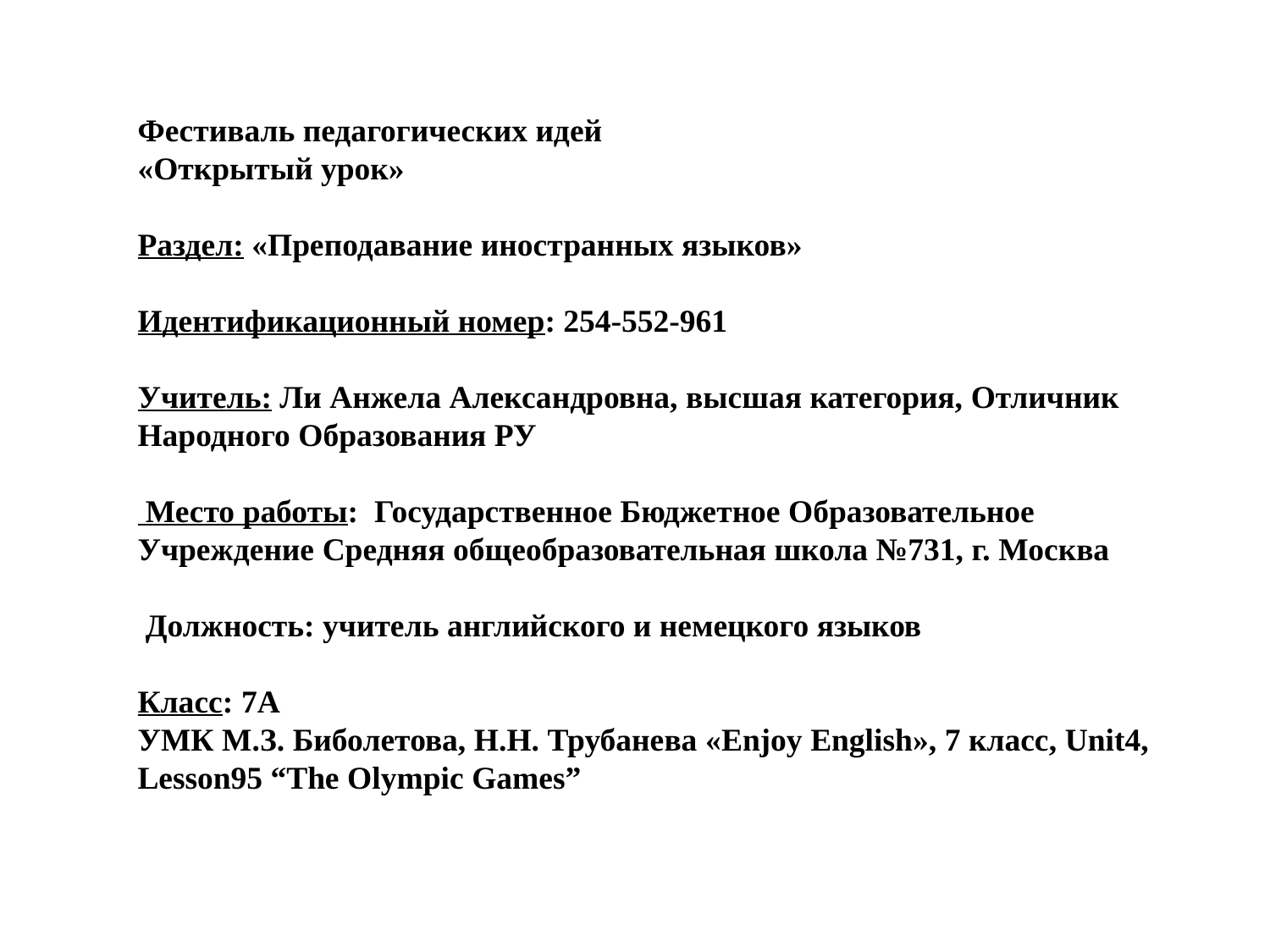

Фестиваль педагогических идей
«Открытый урок»

Раздел: «Преподавание иностранных языков»

Идентификационный номер: 254-552-961

Учитель: Ли Анжела Александровна, высшая категория, Отличник Народного Образования РУ

 Место работы:  Государственное Бюджетное Образовательное Учреждение Средняя общеобразовательная школа №731, г. Москва

 Должность: учитель английского и немецкого языков

Класс: 7А
УМК М.З. Биболетова, Н.Н. Трубанева «Enjoy English», 7 класс, Unit4, Lesson95 “The Olympic Games”